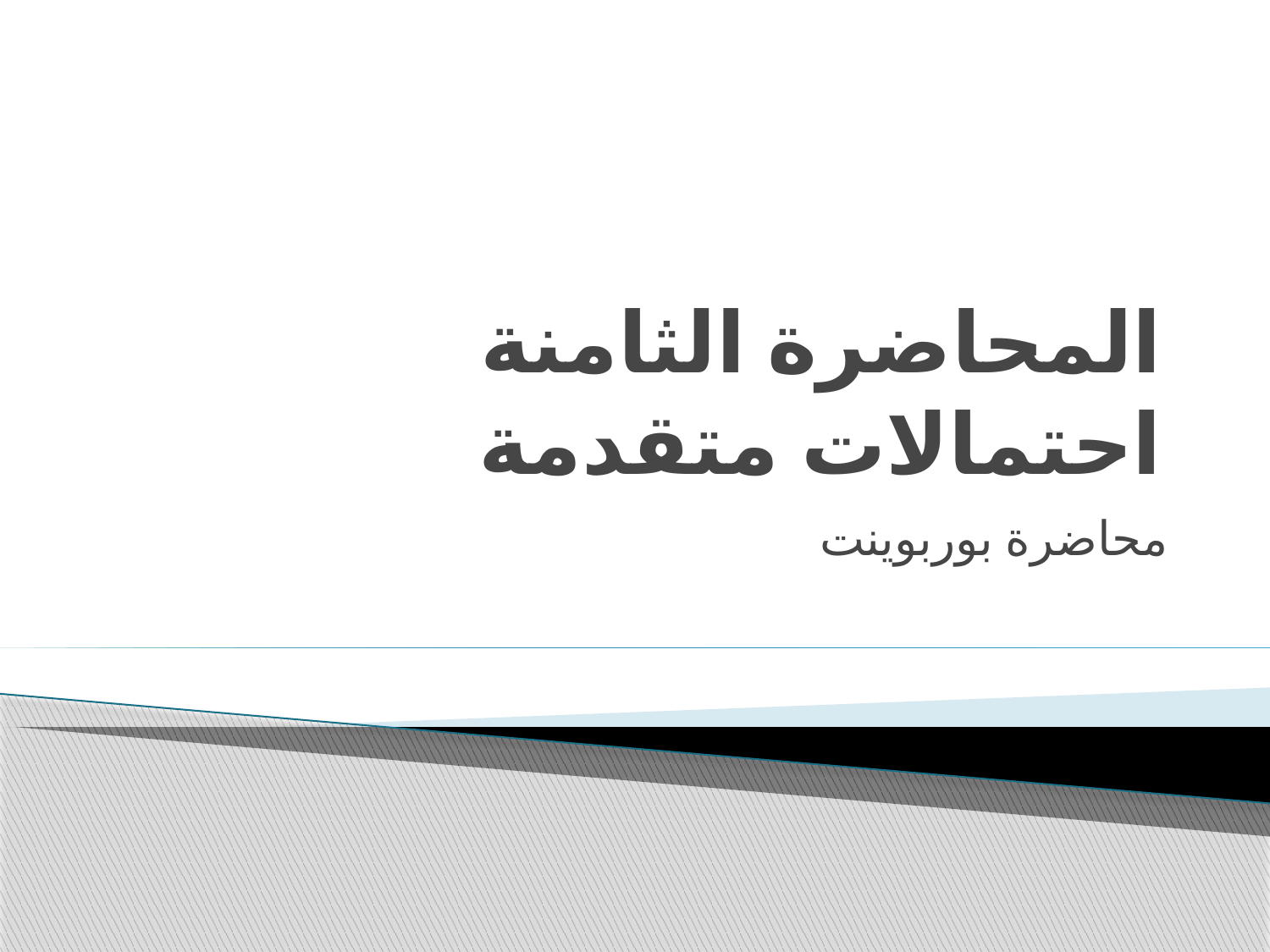

# المحاضرة الثامنة احتمالات متقدمة
محاضرة بوربوينت